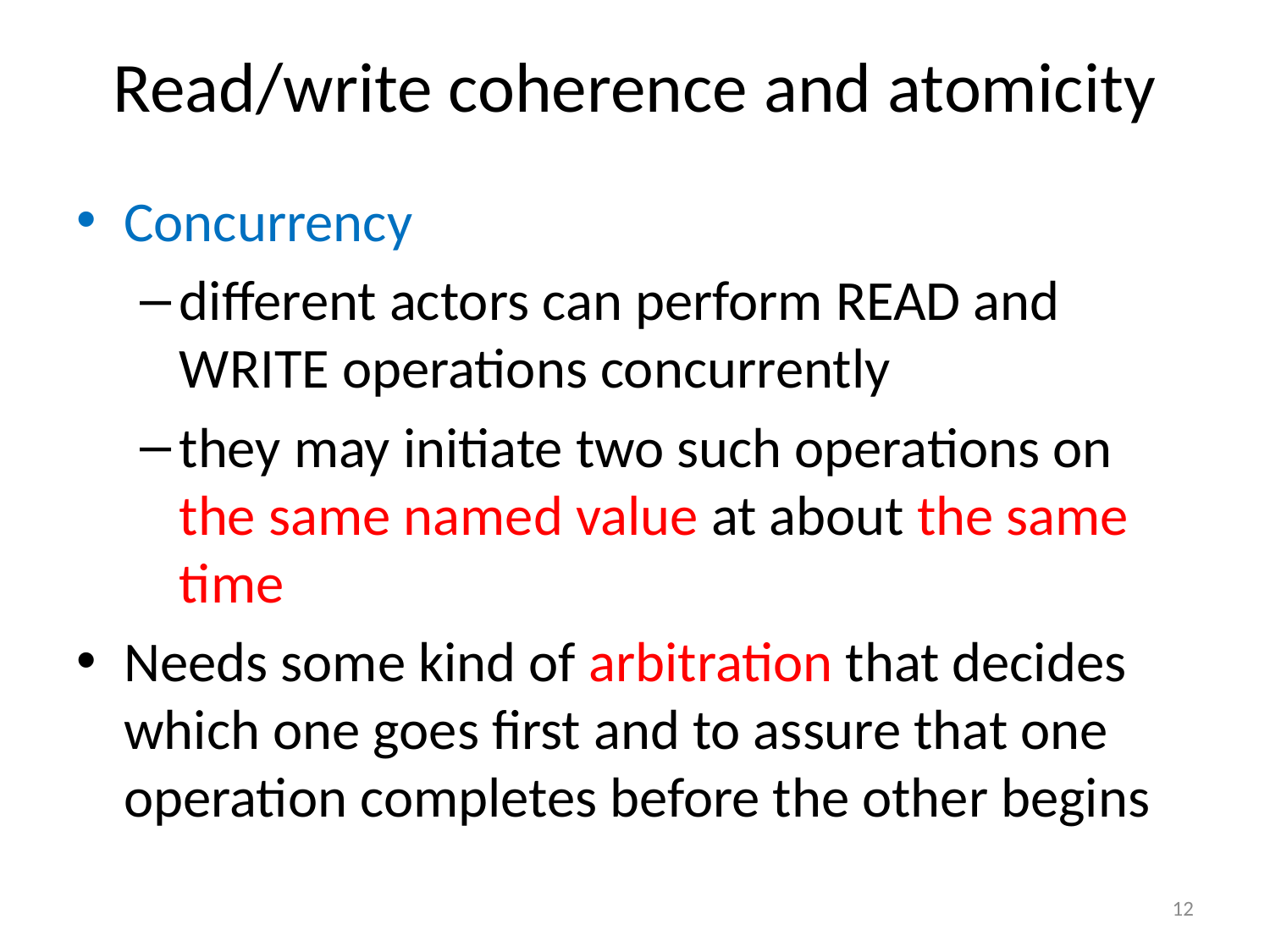

# Read/write coherence and atomicity
Concurrency
different actors can perform READ and WRITE operations concurrently
they may initiate two such operations on the same named value at about the same time
Needs some kind of arbitration that decides which one goes first and to assure that one operation completes before the other begins

12